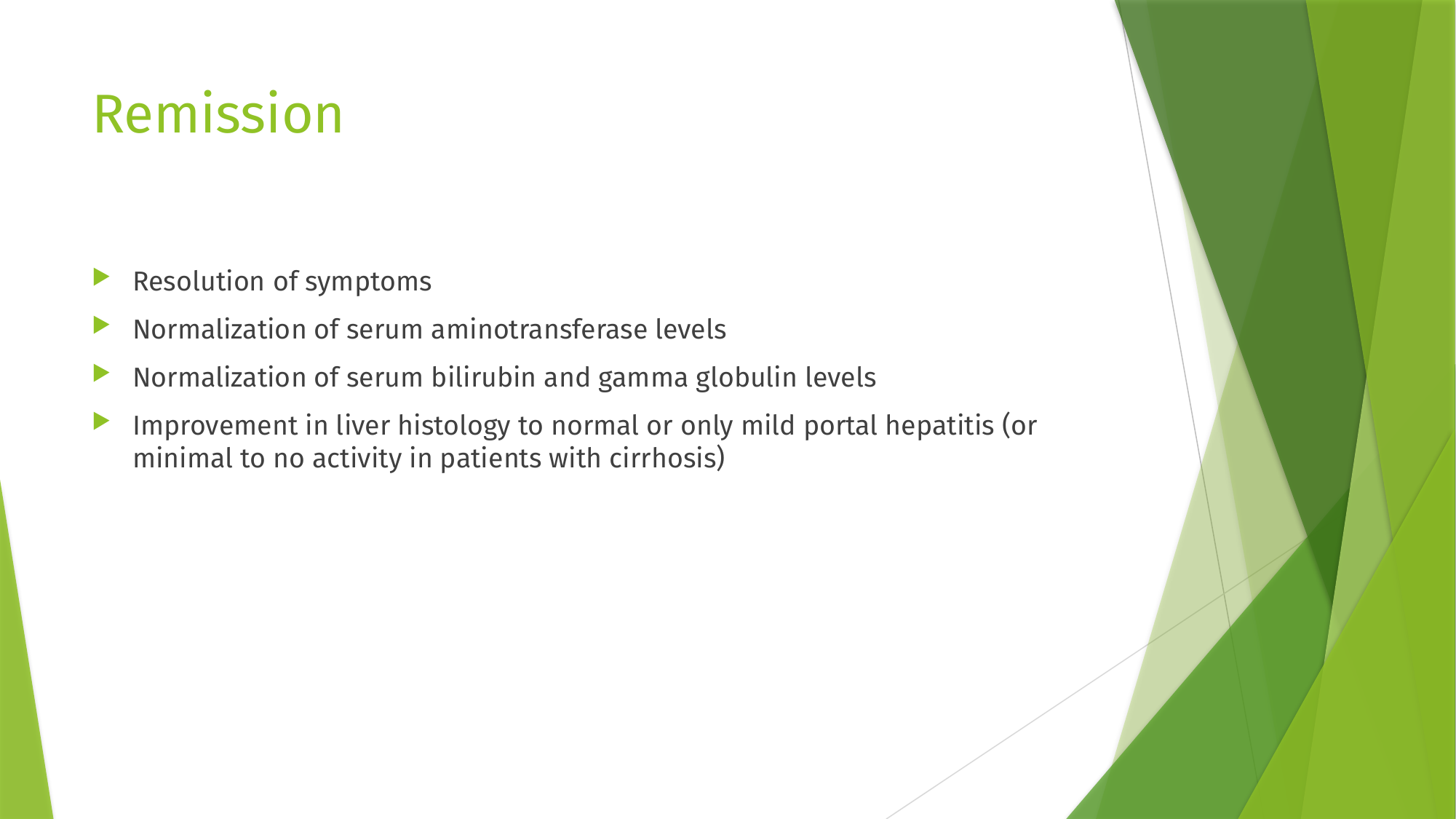

# Remission
Resolution of symptoms
Normalization of serum aminotransferase levels
Normalization of serum bilirubin and gamma globulin levels
Improvement in liver histology to normal or only mild portal hepatitis (or minimal to no activity in patients with cirrhosis)